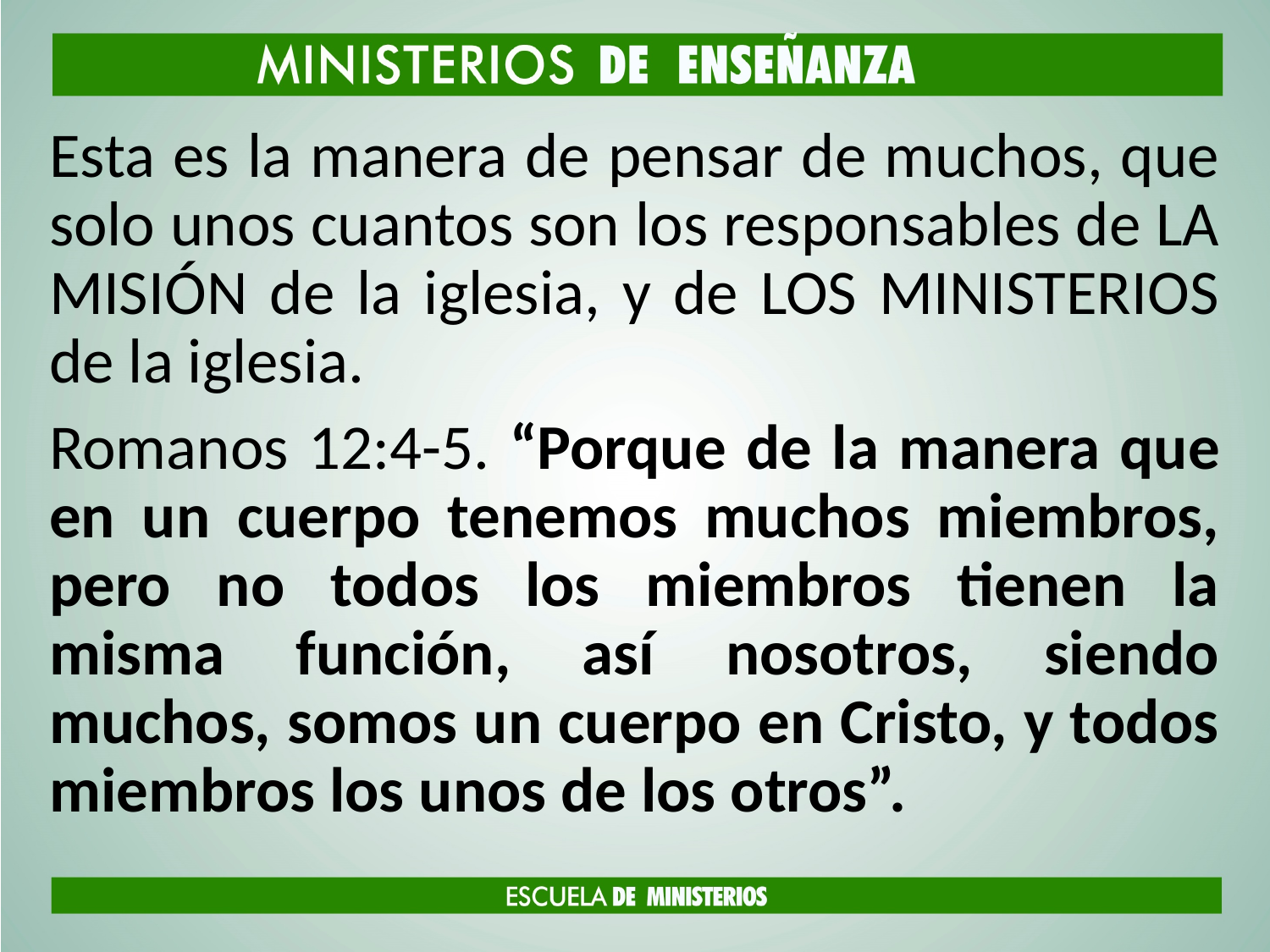

Esta es la manera de pensar de muchos, que solo unos cuantos son los responsables de LA MISIÓN de la iglesia, y de LOS MINISTERIOS de la iglesia.
Romanos 12:4-5. “Porque de la manera que en un cuerpo tenemos muchos miembros, pero no todos los miembros tienen la misma función, así nosotros, siendo muchos, somos un cuerpo en Cristo, y todos miembros los unos de los otros”.